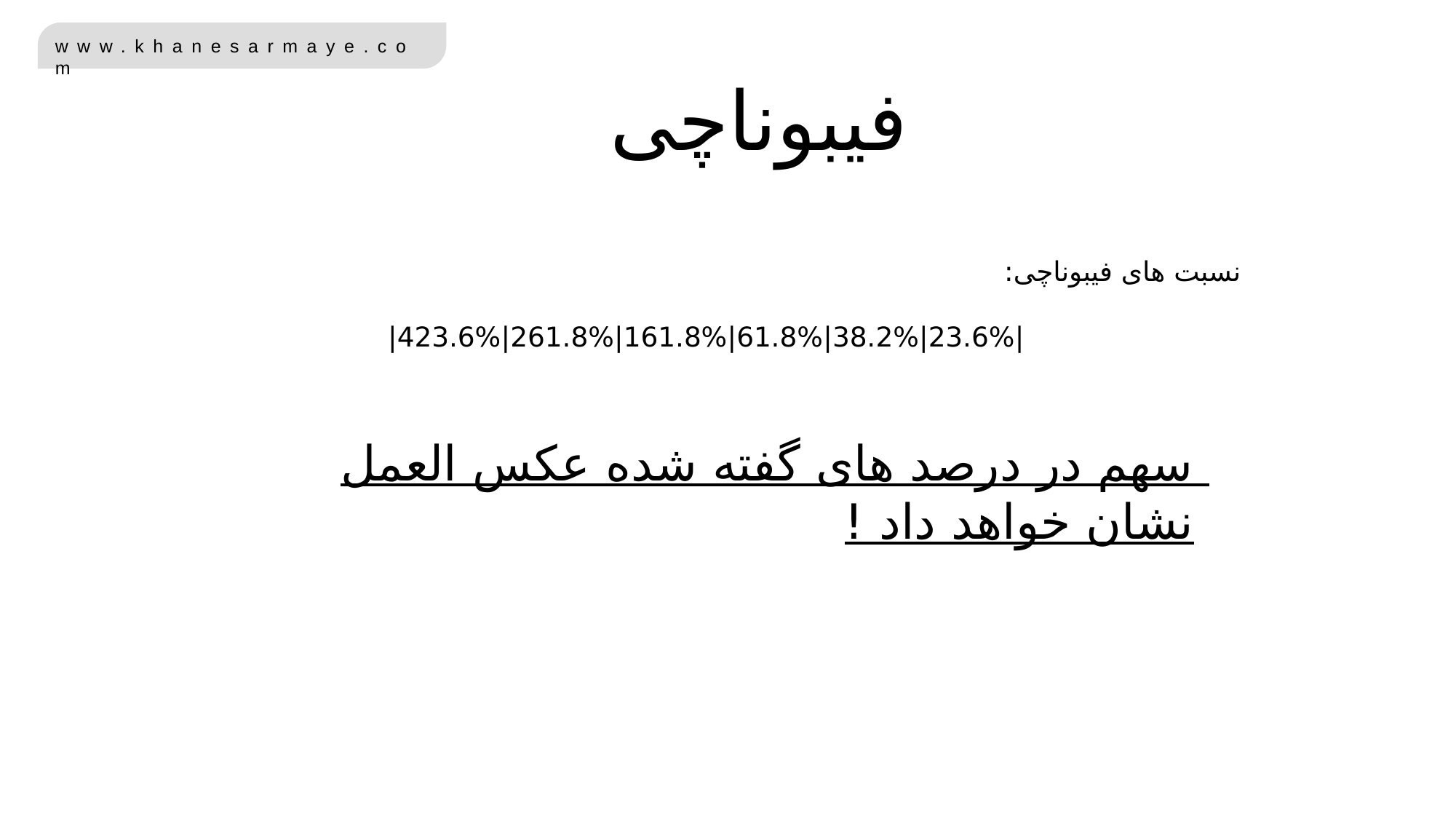

فیبوناچی

نسبت های فیبوناچی:

|23.6%|38.2%|61.8%|161.8%|261.8%|423.6%|
سهم در درصد های گفته شده عکس العمل نشان خواهد داد !